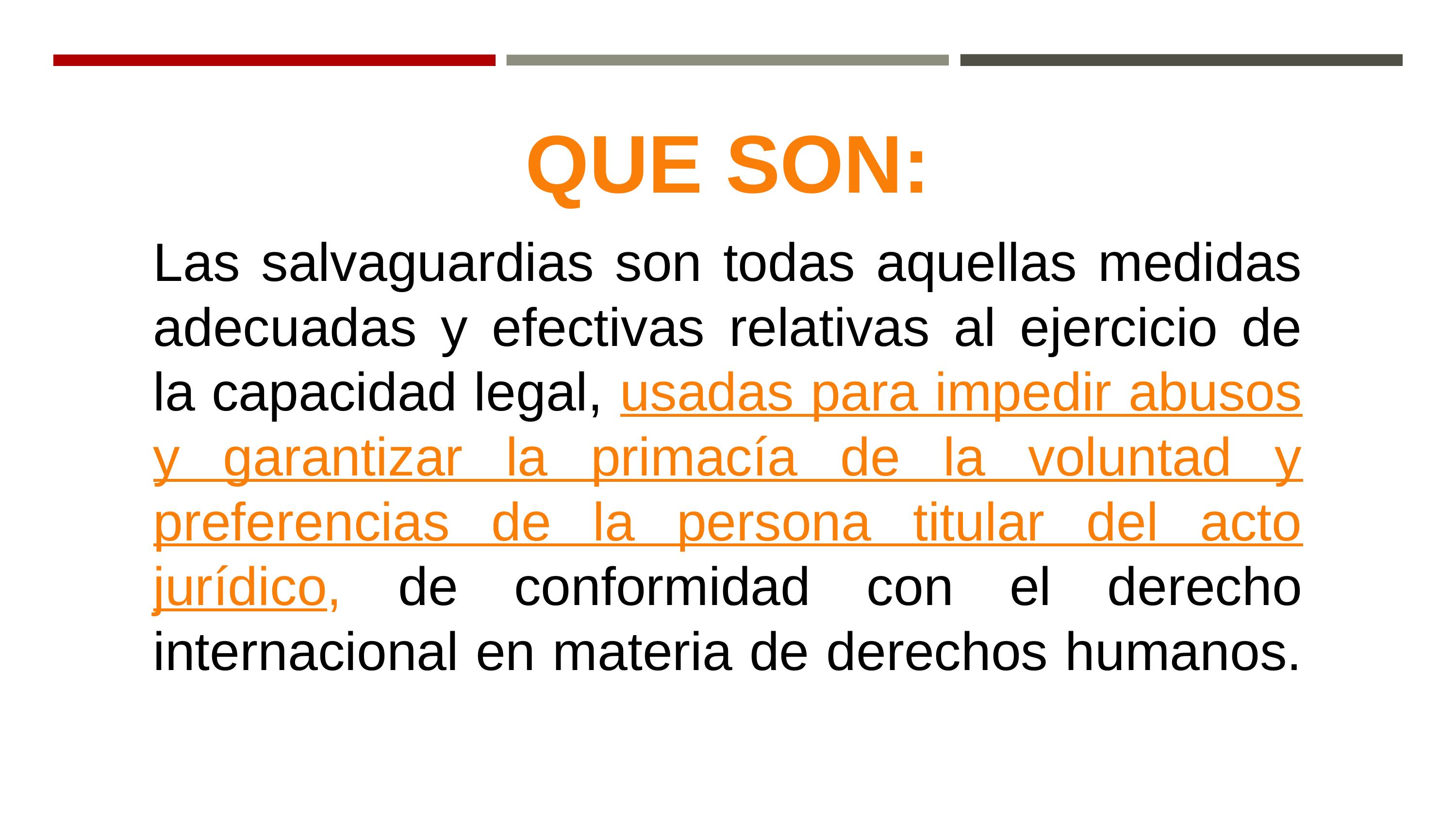

# QUE SON:
Las salvaguardias son todas aquellas medidas adecuadas y efectivas relativas al ejercicio de la capacidad legal, usadas para impedir abusos y garantizar la primacía de la voluntad y preferencias de la persona titular del acto jurídico, de conformidad con el derecho internacional en materia de derechos humanos.